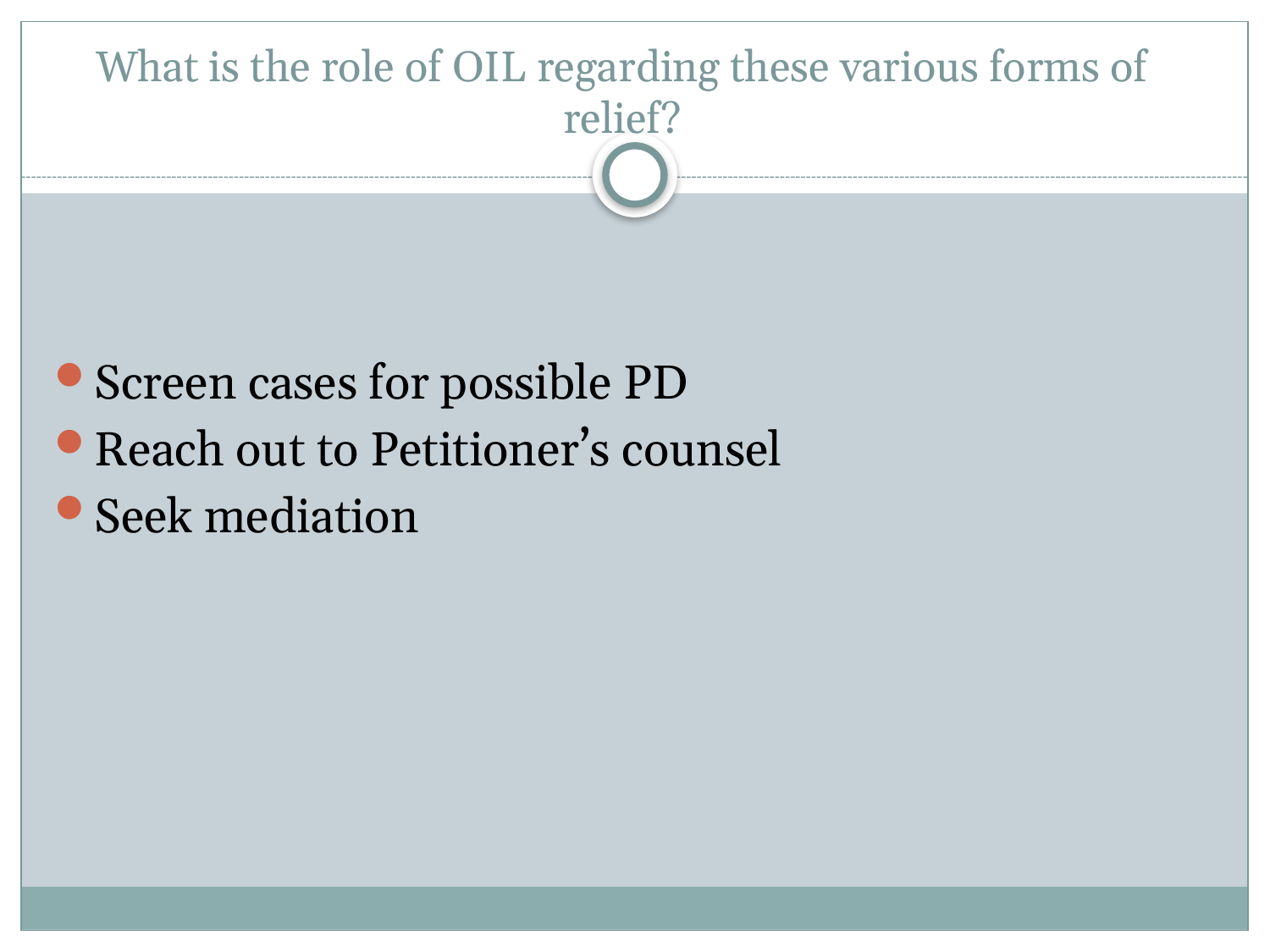

# What is the role of OIL regarding these various forms of relief?

Screen cases for possible PD
Reach out to Petitioner’s counsel
Seek mediation